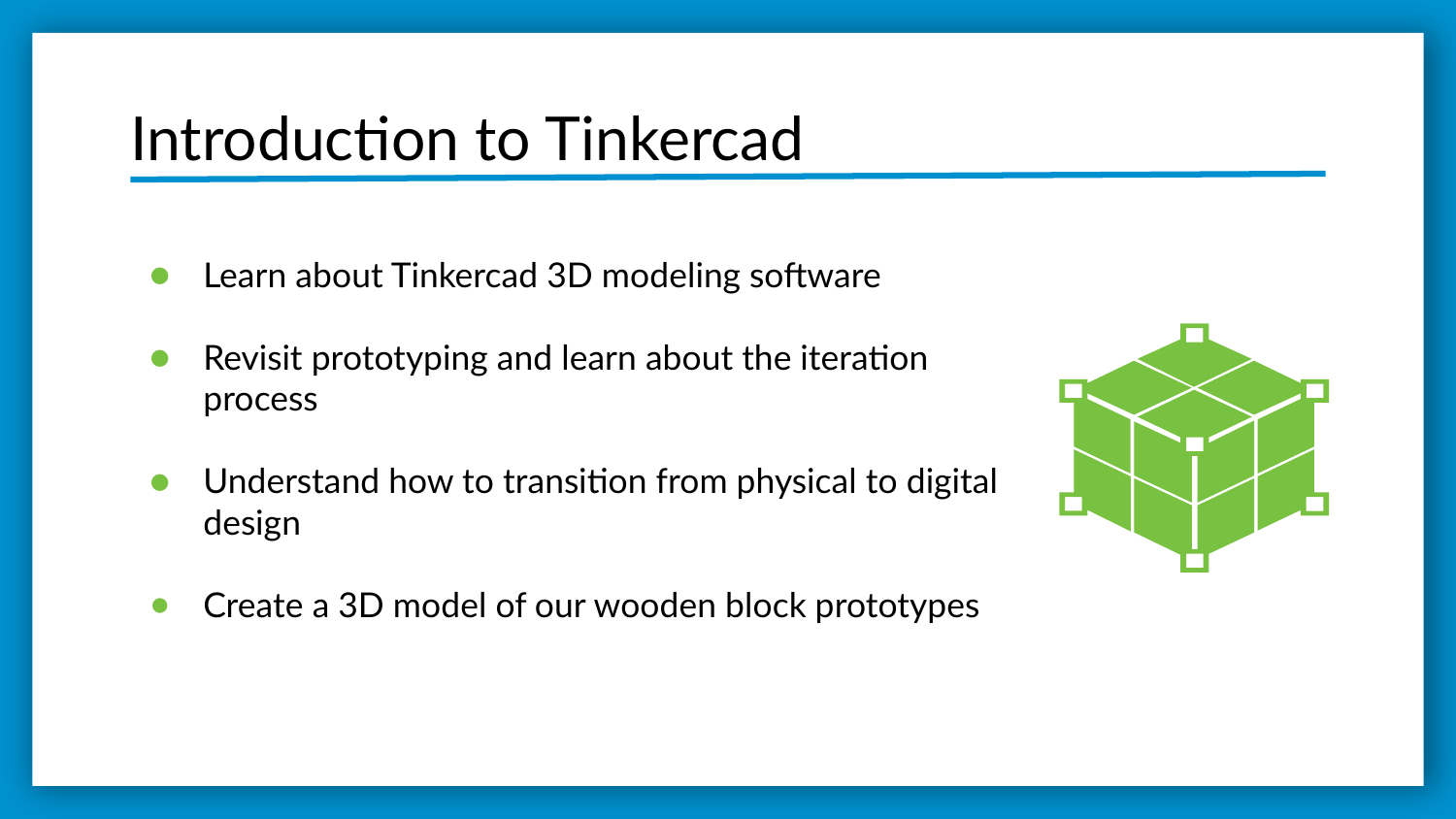

# Introduction to Tinkercad

Learn about Tinkercad 3D modeling software

Revisit prototyping and learn about the iteration process

Understand how to transition from physical to digital design

Create a 3D model of our wooden block prototypes